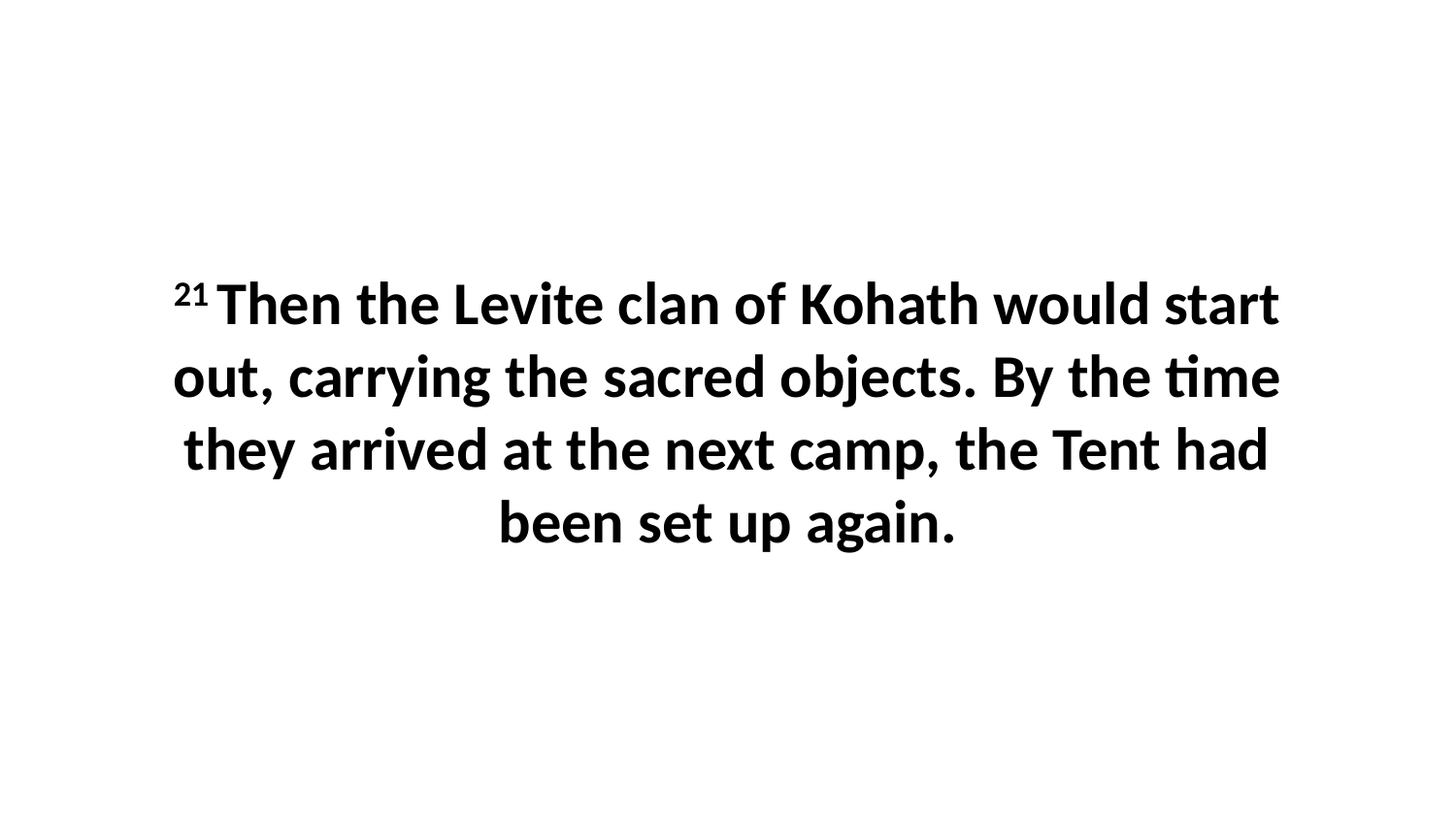

21 Then the Levite clan of Kohath would start out, carrying the sacred objects. By the time they arrived at the next camp, the Tent had been set up again.